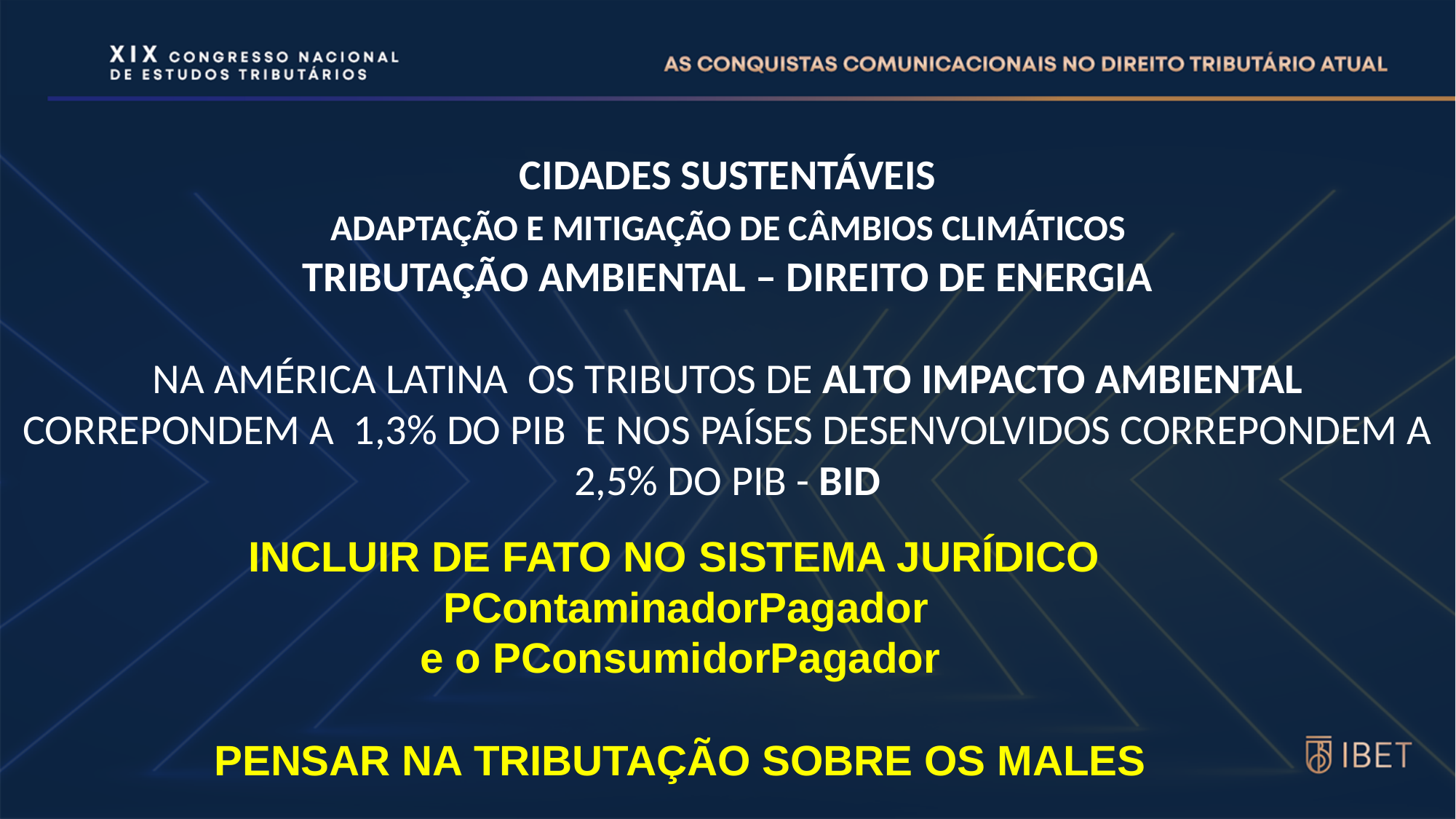

CIDADES SUSTENTÁVEIS
 ADAPTAÇÃO E MITIGAÇÃO DE CÂMBIOS CLIMÁTICOS
TRIBUTAÇÃO AMBIENTAL – DIREITO DE ENERGIA

NA AMÉRICA LATINA  OS TRIBUTOS DE ALTO IMPACTO AMBIENTAL CORREPONDEM A  1,3% DO PIB  E NOS PAÍSES DESENVOLVIDOS CORREPONDEM A 2,5% DO PIB - BID
INCLUIR DE FATO NO SISTEMA JURÍDICO
 PContaminadorPagador
e o PConsumidorPagador

PENSAR NA TRIBUTAÇÃO SOBRE OS MALES